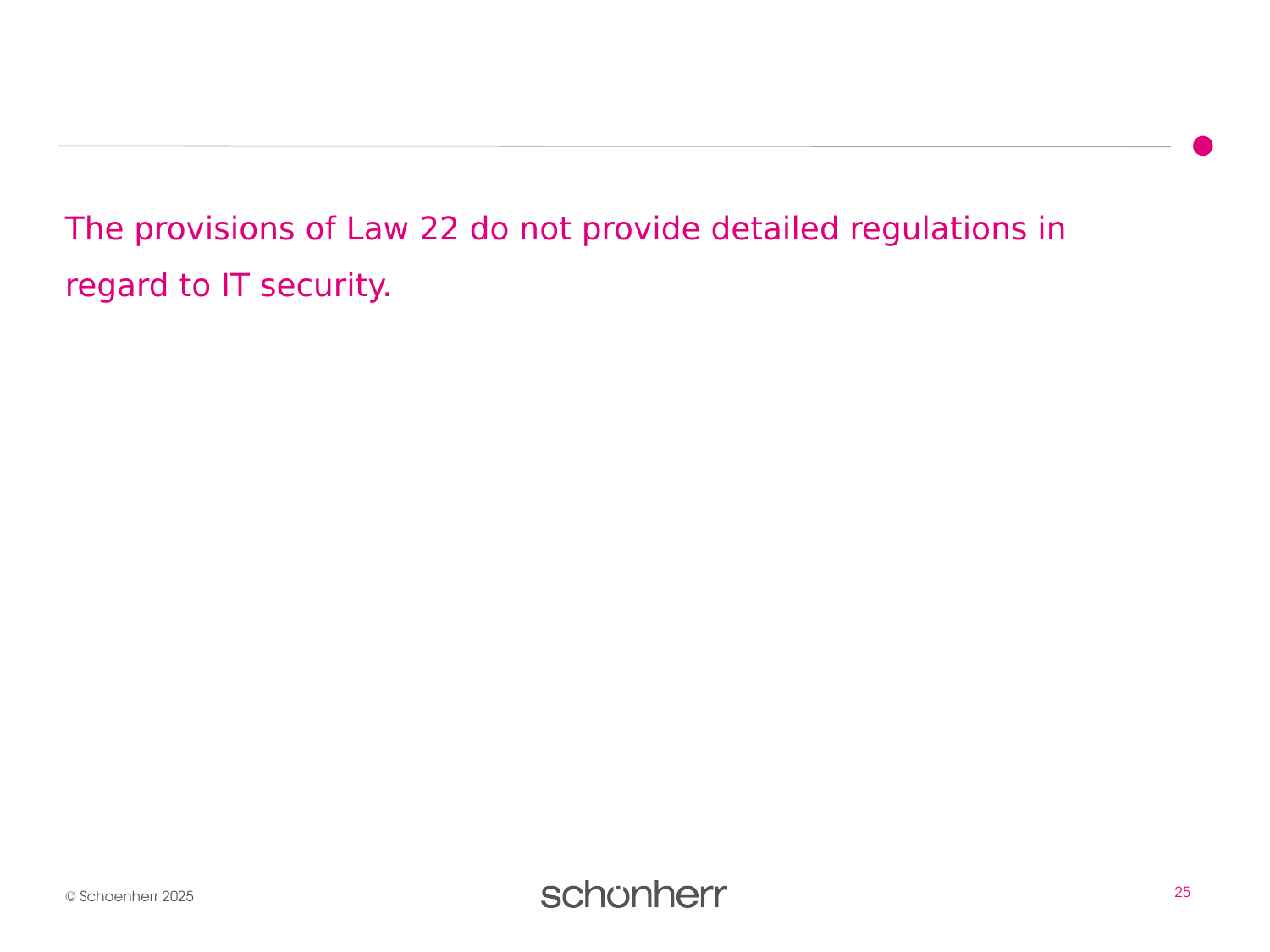

#
The provisions of Law 22 do not provide detailed regulations in regard to IT security.